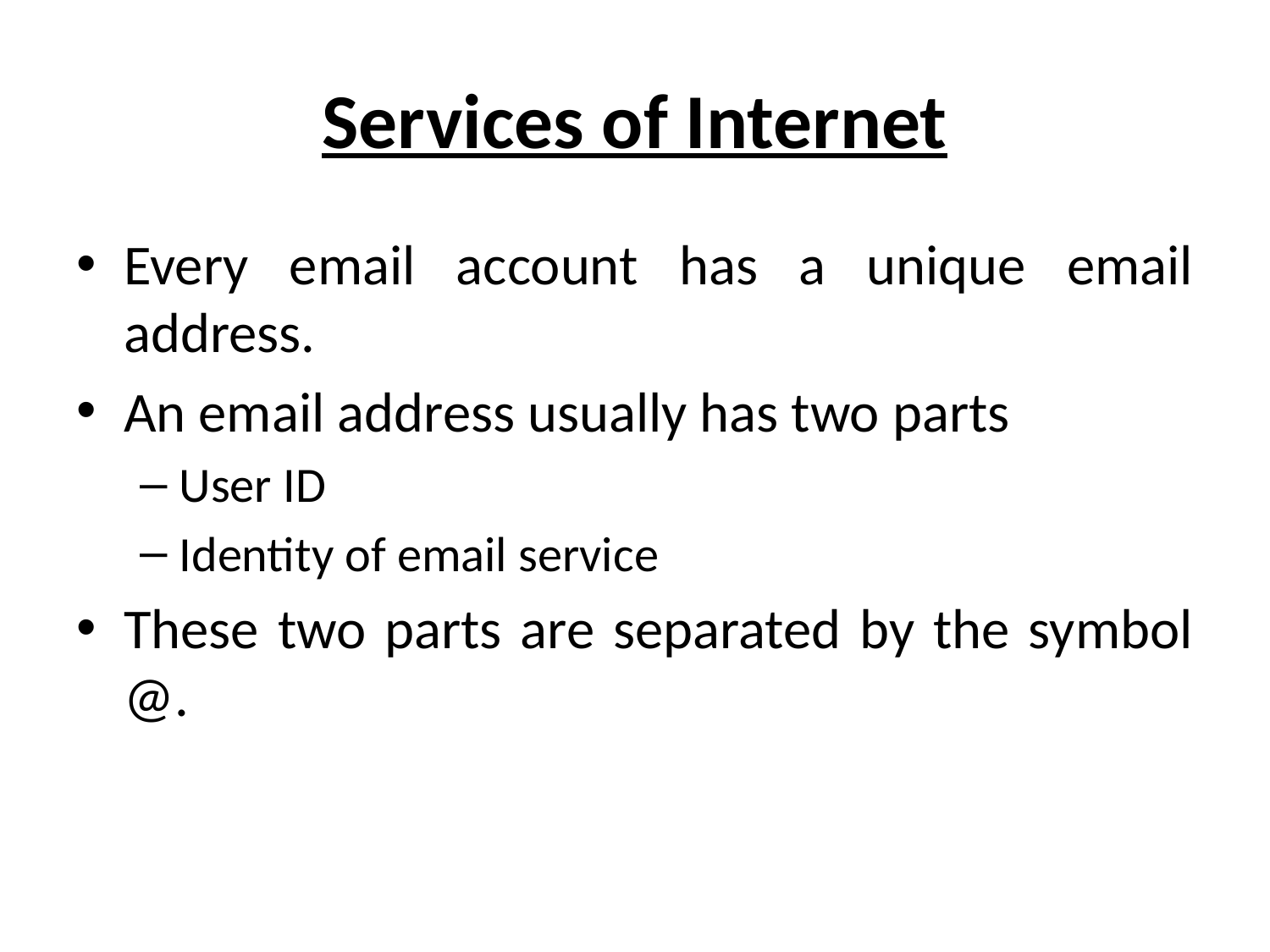

# Services of Internet
Every email account has a unique email address.
An email address usually has two parts
User ID
Identity of email service
These two parts are separated by the symbol @.